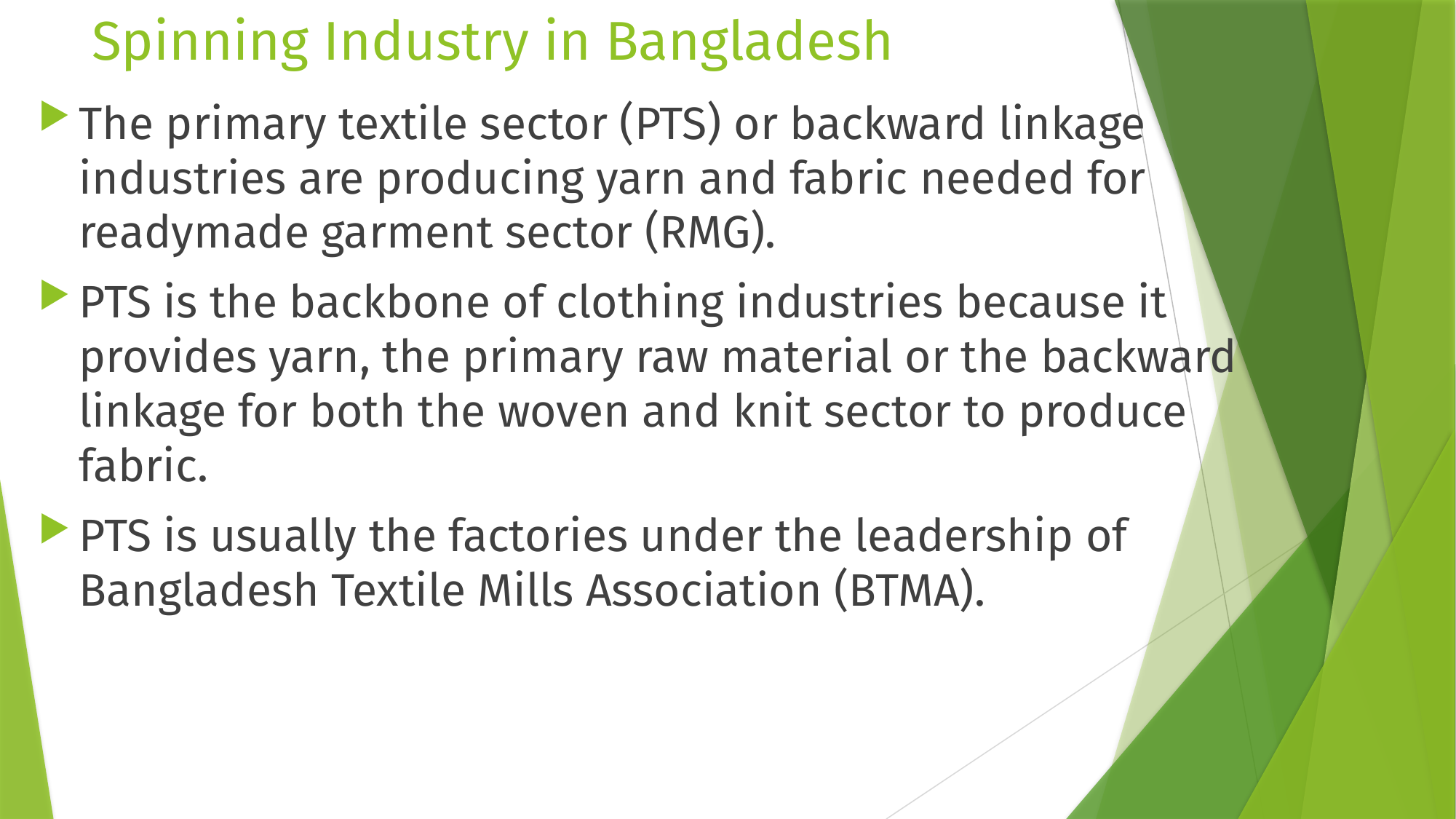

# Spinning Industry in Bangladesh
The primary textile sector (PTS) or backward linkage industries are producing yarn and fabric needed for readymade garment sector (RMG).
PTS is the backbone of clothing industries because it provides yarn, the primary raw material or the backward linkage for both the woven and knit sector to produce fabric.
PTS is usually the factories under the leadership of Bangladesh Textile Mills Association (BTMA).